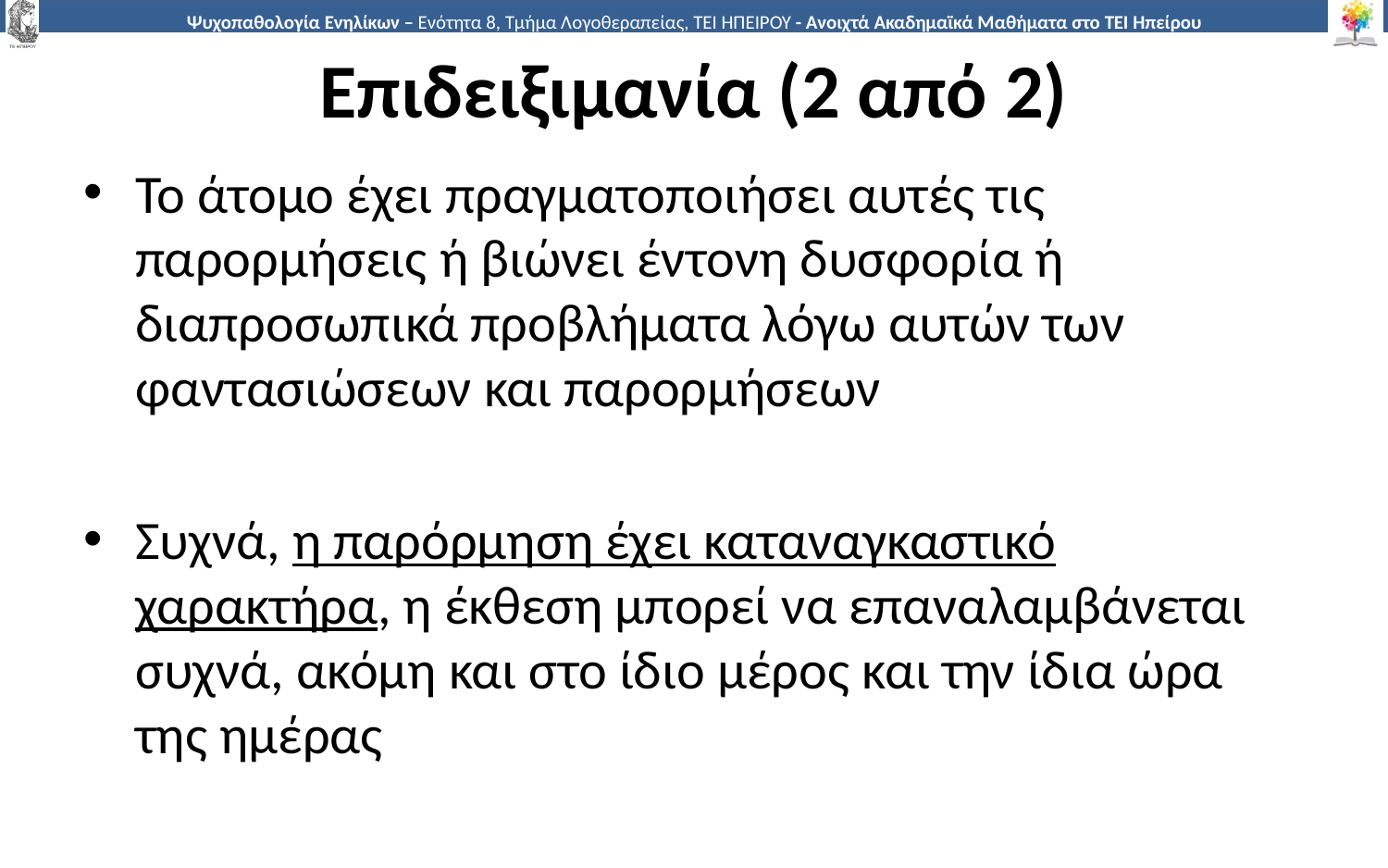

# Επιδειξιμανία (2 από 2)
Το άτομο έχει πραγματοποιήσει αυτές τις παρορμήσεις ή βιώνει έντονη δυσφορία ή διαπροσωπικά προβλήματα λόγω αυτών των φαντασιώσεων και παρορμήσεων
Συχνά, η παρόρμηση έχει καταναγκαστικό χαρακτήρα, η έκθεση μπορεί να επαναλαμβάνεται συχνά, ακόμη και στο ίδιο μέρος και την ίδια ώρα της ημέρας